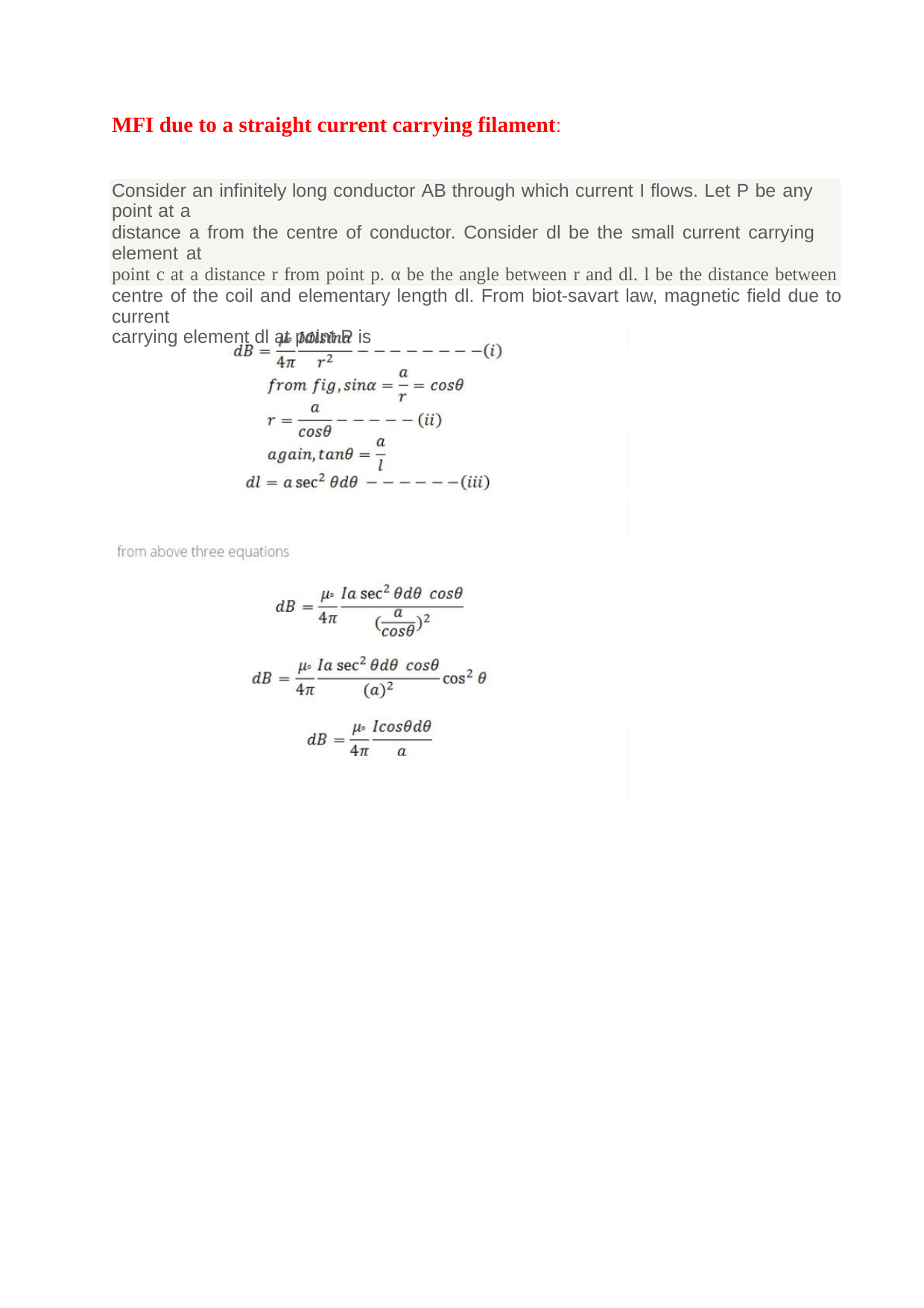

MFI due to a straight current carrying filament:

Consider an infinitely long conductor AB through which current I flows. Let P be any point at a
distance a from the centre of conductor. Consider dl be the small current carrying element at
point c at a distance r from point p. α be the angle between r and dl. l be the distance between
centre of the coil and elementary length dl. From biot-savart law, magnetic field due to current
carrying element dl at point P is